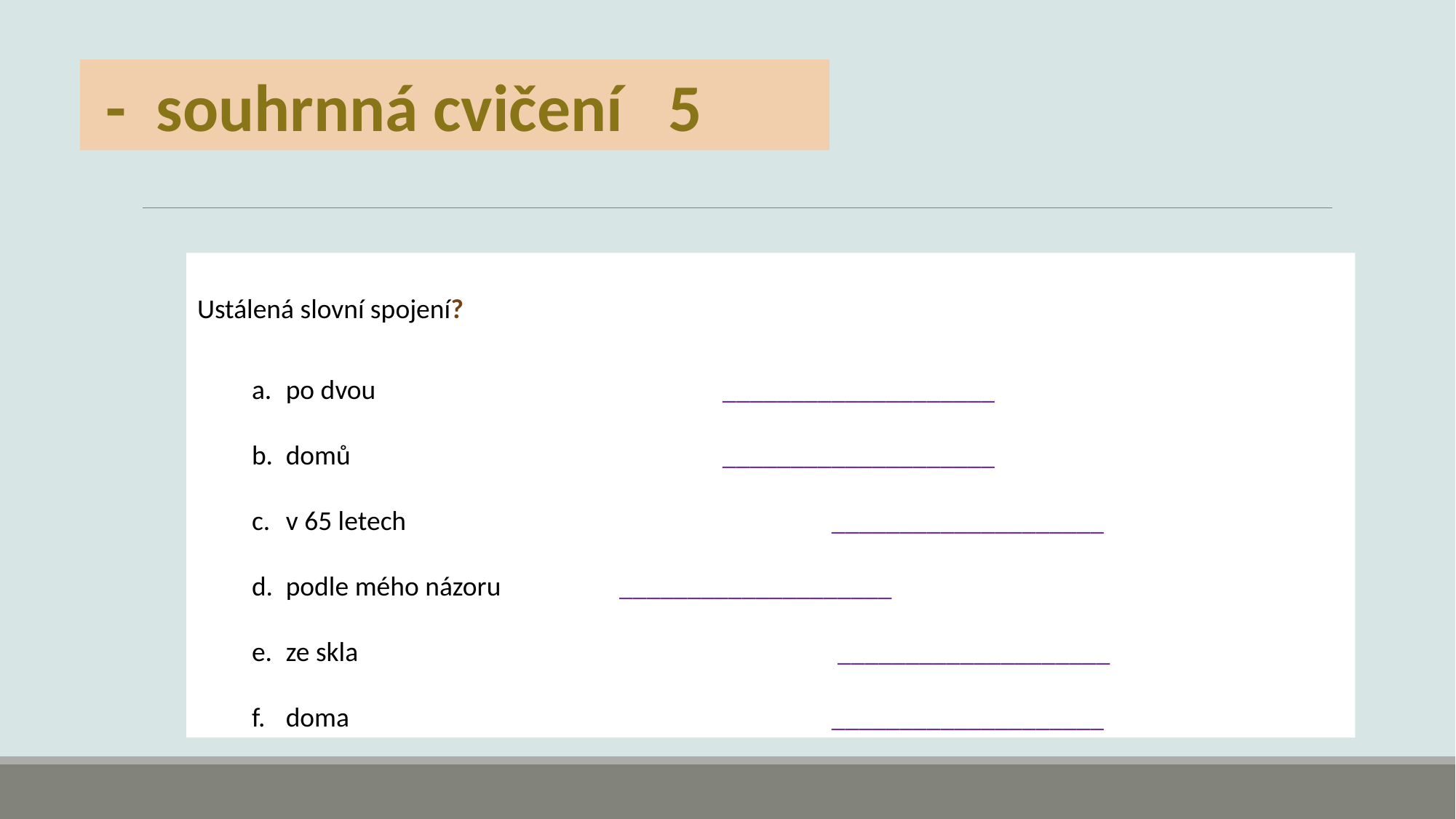

-  souhrnná cvičení   5
Ustálená slovní spojení?
po dvou		 		____________________
domů  				____________________
v 65 letech	 			____________________
podle mého názoru		 ____________________
ze skla					 ____________________
doma	 				____________________